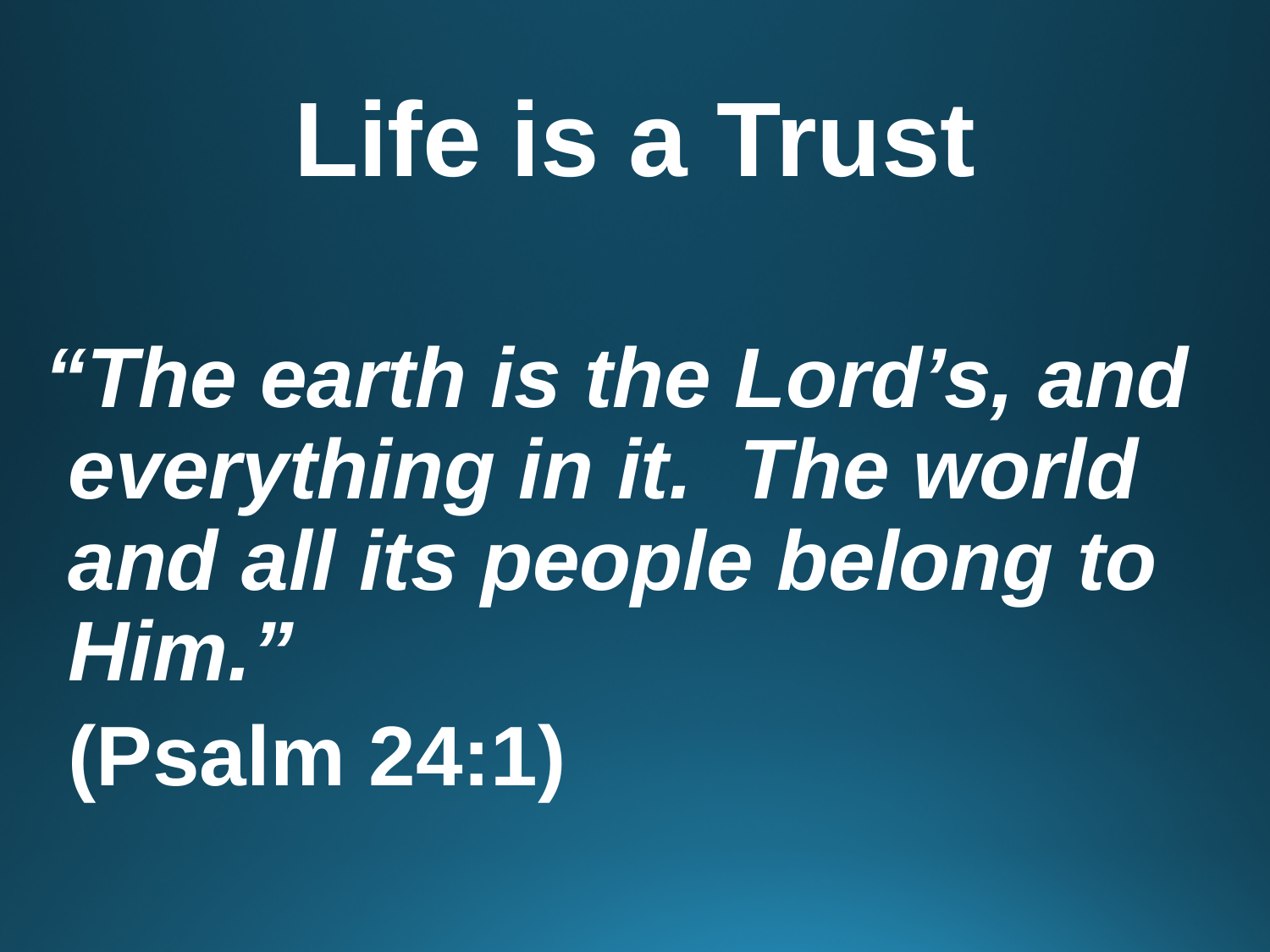

# Life is a Trust
“The earth is the Lord’s, and everything in it.  The world and all its people belong to Him.”
	(Psalm 24:1)